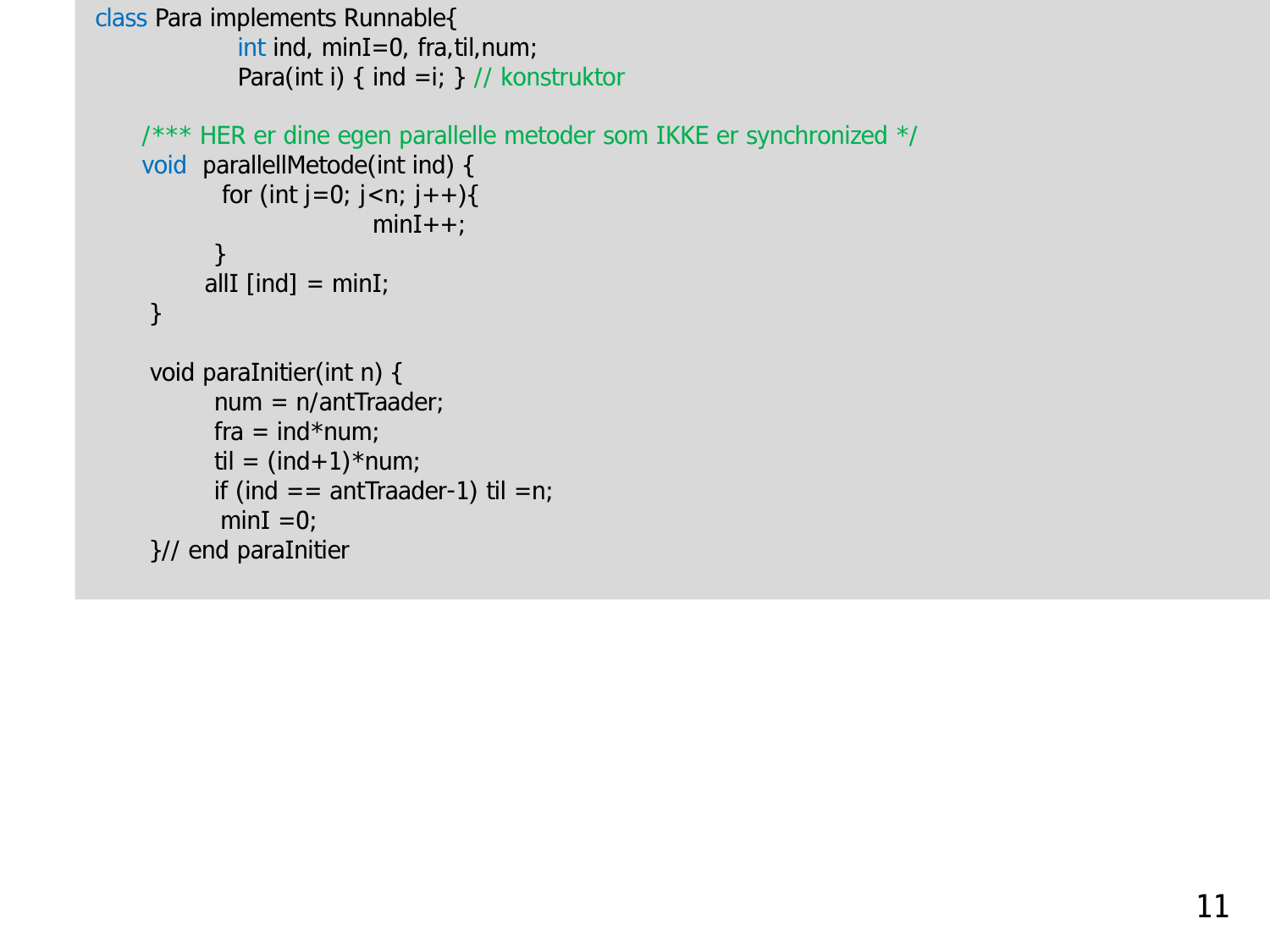

class Para implements Runnable{
	   int ind, minI=0, fra,til,num;
	   Para(int i) { ind =i; } // konstruktor

       /*** HER er dine egen parallelle metoder som IKKE er synchronized */
       void  parallellMetode(int ind) {
	 for (int j=0; j<n; j++){
  		    minI++;
	}
               allI [ind] = minI;
        }

        void paraInitier(int n) {
	num = n/antTraader;
	fra = ind*num;
	til = (ind+1)*num;
	if (ind == antTraader-1) til =n;
                 minI =0;
        }// end paraInitier

11